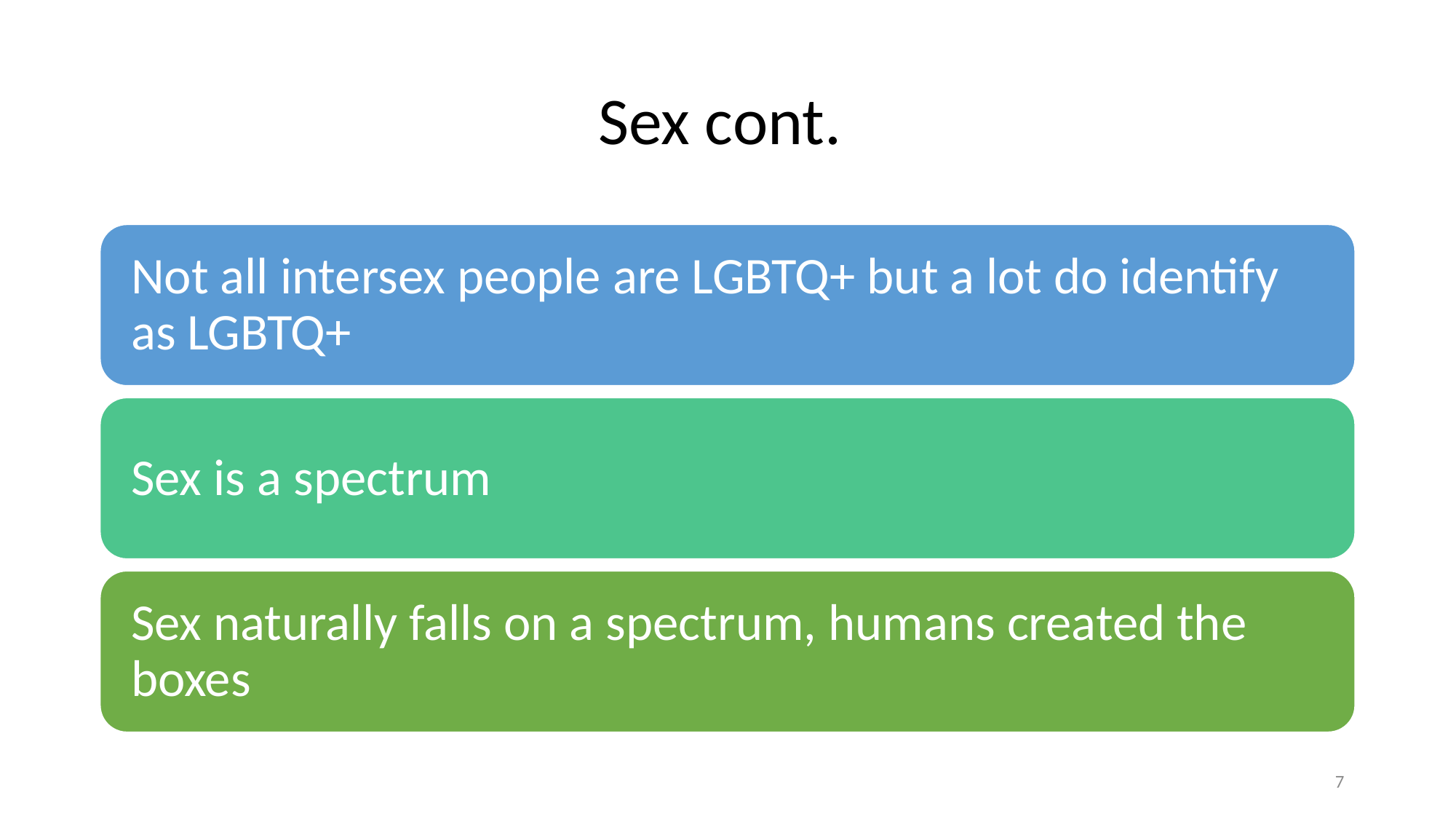

# Sex cont.
Not all intersex people are LGBTQ+ but a lot do identify as LGBTQ+
Sex is a spectrum
Sex naturally falls on a spectrum, humans created the boxes
7